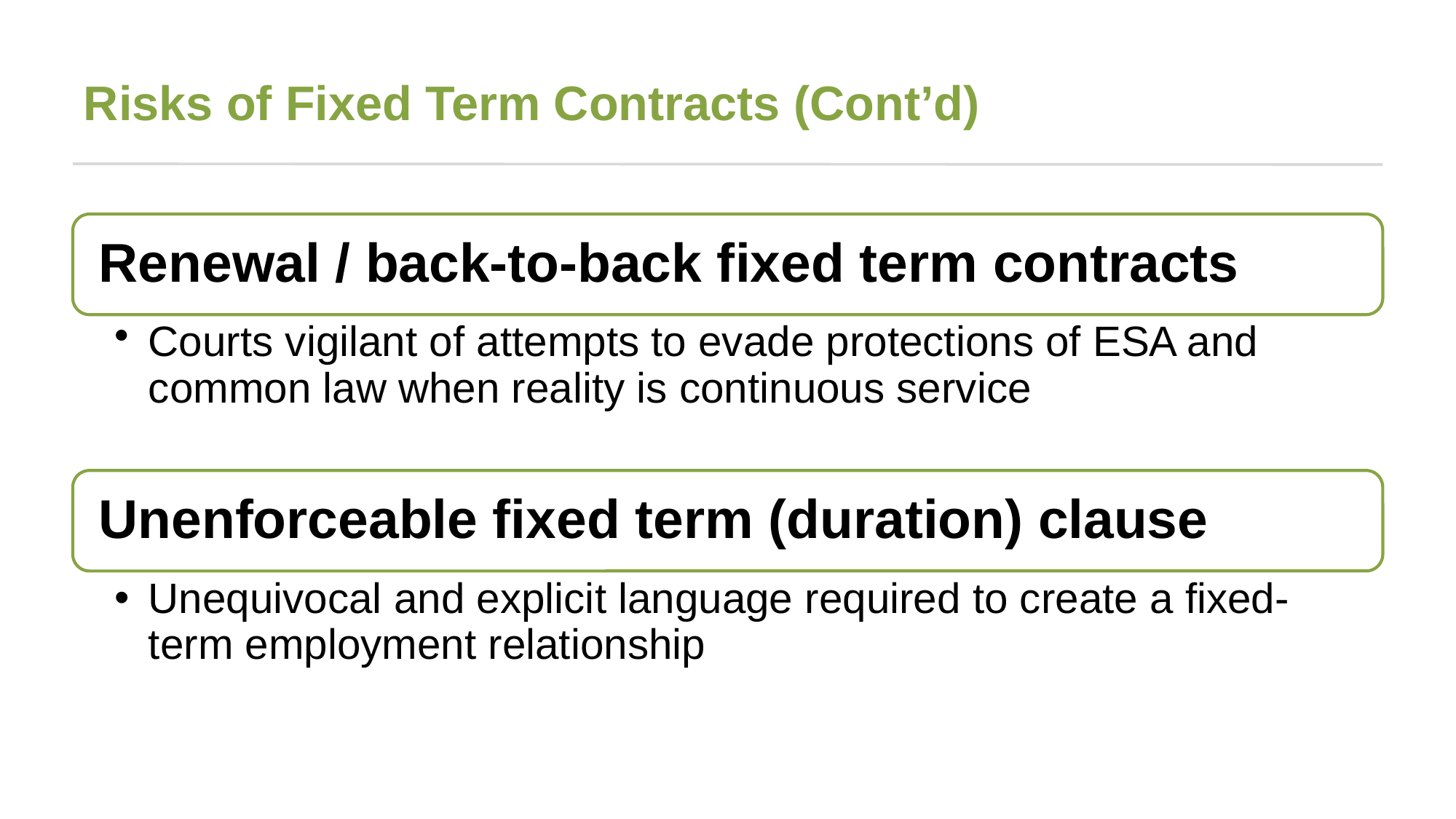

# Risks of Fixed Term Contracts (Cont’d)
Renewal / back-to-back fixed term contracts
Courts vigilant of attempts to evade protections of ESA and common law when reality is continuous service

Unenforceable fixed term (duration) clause
Unequivocal and explicit language required to create a fixed-term employment relationship